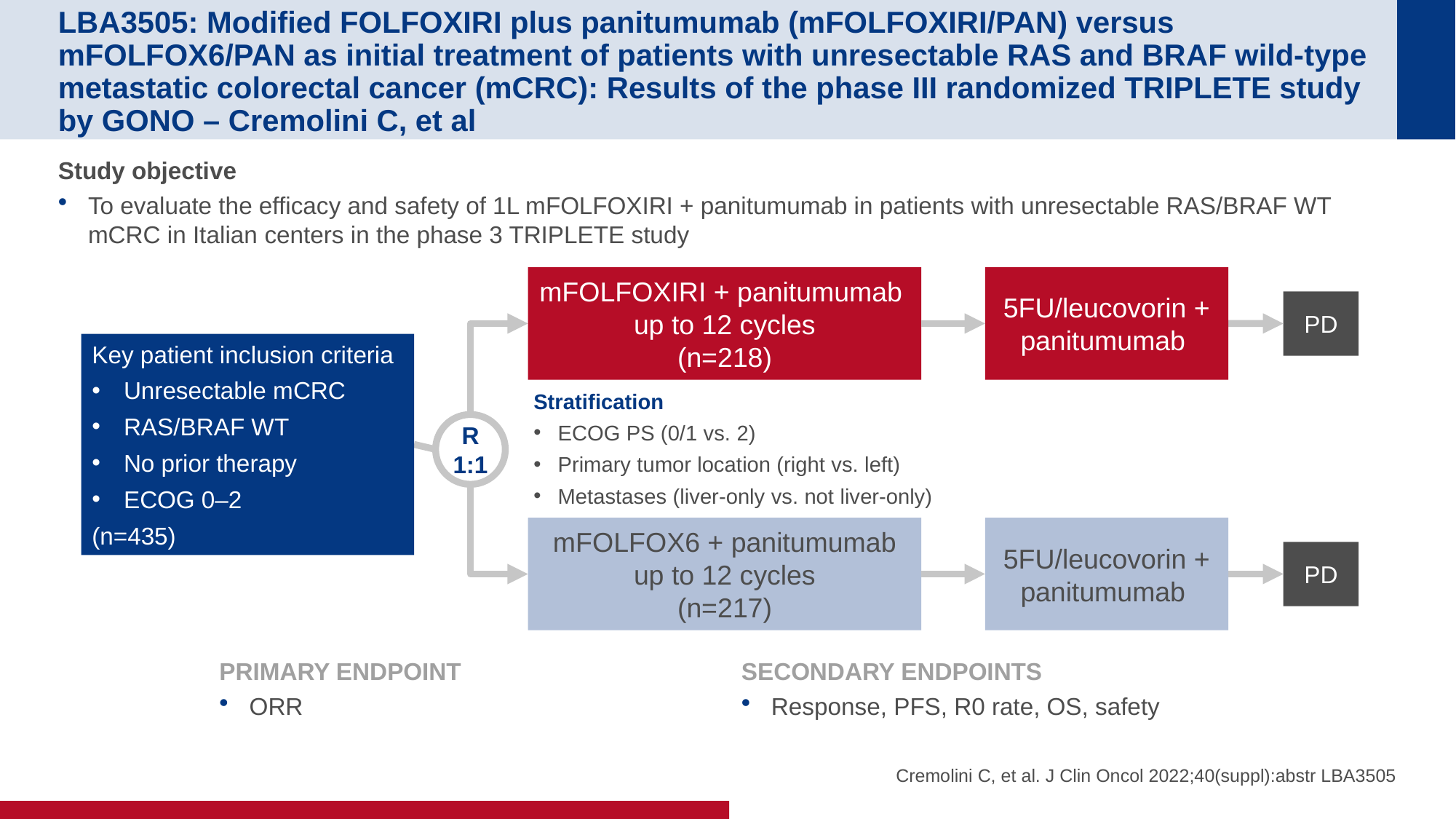

# LBA3505: Modified FOLFOXIRI plus panitumumab (mFOLFOXIRI/PAN) versus mFOLFOX6/PAN as initial treatment of patients with unresectable RAS and BRAF wild-type metastatic colorectal cancer (mCRC): Results of the phase III randomized TRIPLETE study by GONO – Cremolini C, et al
Study objective
To evaluate the efficacy and safety of 1L mFOLFOXIRI + panitumumab in patients with unresectable RAS/BRAF WT mCRC in Italian centers in the phase 3 TRIPLETE study
mFOLFOXIRI + panitumumab
up to 12 cycles
(n=218)
5FU/leucovorin + panitumumab
PD
Key patient inclusion criteria
Unresectable mCRC
RAS/BRAF WT
No prior therapy
ECOG 0–2
(n=435)
Stratification
ECOG PS (0/1 vs. 2)
Primary tumor location (right vs. left)
Metastases (liver-only vs. not liver-only)

R
1:1
mFOLFOX6 + panitumumab
up to 12 cycles
(n=217)
5FU/leucovorin + panitumumab
PD
PRIMARY ENDPOINT
ORR
SECONDARY ENDPOINTS
Response, PFS, R0 rate, OS, safety
Cremolini C, et al. J Clin Oncol 2022;40(suppl):abstr LBA3505